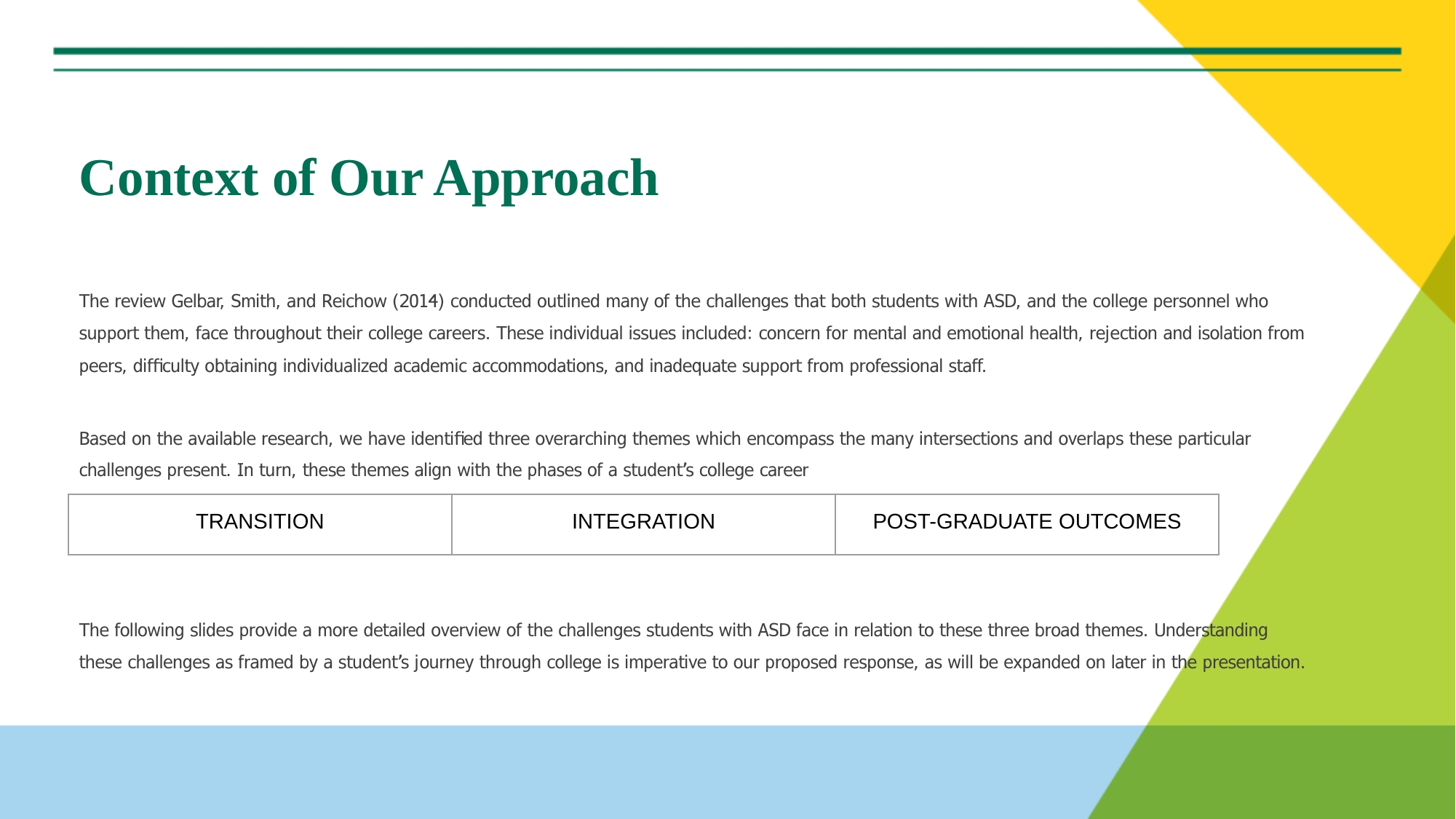

# Context of Our Approach
The review Gelbar, Smith, and Reichow (2014) conducted outlined many of the challenges that both students with ASD, and the college personnel who support them, face throughout their college careers. These individual issues included: concern for mental and emotional health, rejection and isolation from peers, difficulty obtaining individualized academic accommodations, and inadequate support from professional staff.
Based on the available research, we have identified three overarching themes which encompass the many intersections and overlaps these particular challenges present. In turn, these themes align with the phases of a student’s college career

The following slides provide a more detailed overview of the challenges students with ASD face in relation to these three broad themes. Understanding these challenges as framed by a student’s journey through college is imperative to our proposed response, as will be expanded on later in the presentation.

| TRANSITION | INTEGRATION | POST-GRADUATE OUTCOMES |
| --- | --- | --- |